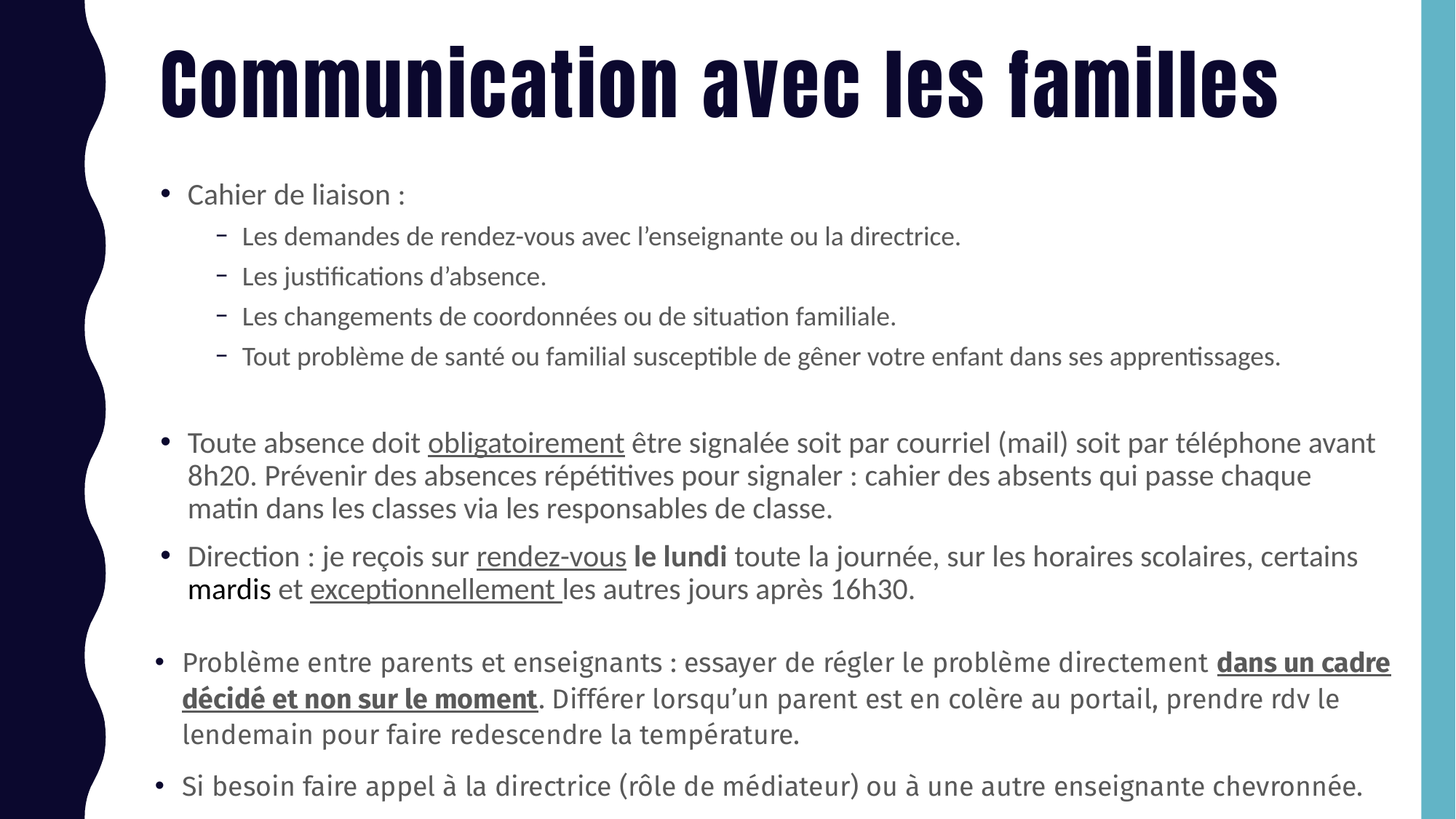

# Communication avec les familles
Cahier de liaison :
Les demandes de rendez-vous avec l’enseignante ou la directrice.
Les justifications d’absence.
Les changements de coordonnées ou de situation familiale.
Tout problème de santé ou familial susceptible de gêner votre enfant dans ses apprentissages.

Toute absence doit obligatoirement être signalée soit par courriel (mail) soit par téléphone avant 8h20. Prévenir des absences répétitives pour signaler : cahier des absents qui passe chaque matin dans les classes via les responsables de classe.
Direction : je reçois sur rendez-vous le lundi toute la journée, sur les horaires scolaires, certains mardis et exceptionnellement les autres jours après 16h30.

Problème entre parents et enseignants : essayer de régler le problème directement dans un cadre décidé et non sur le moment. Différer lorsqu’un parent est en colère au portail, prendre rdv le lendemain pour faire redescendre la température.
Si besoin faire appel à la directrice (rôle de médiateur) ou à une autre enseignante chevronnée.